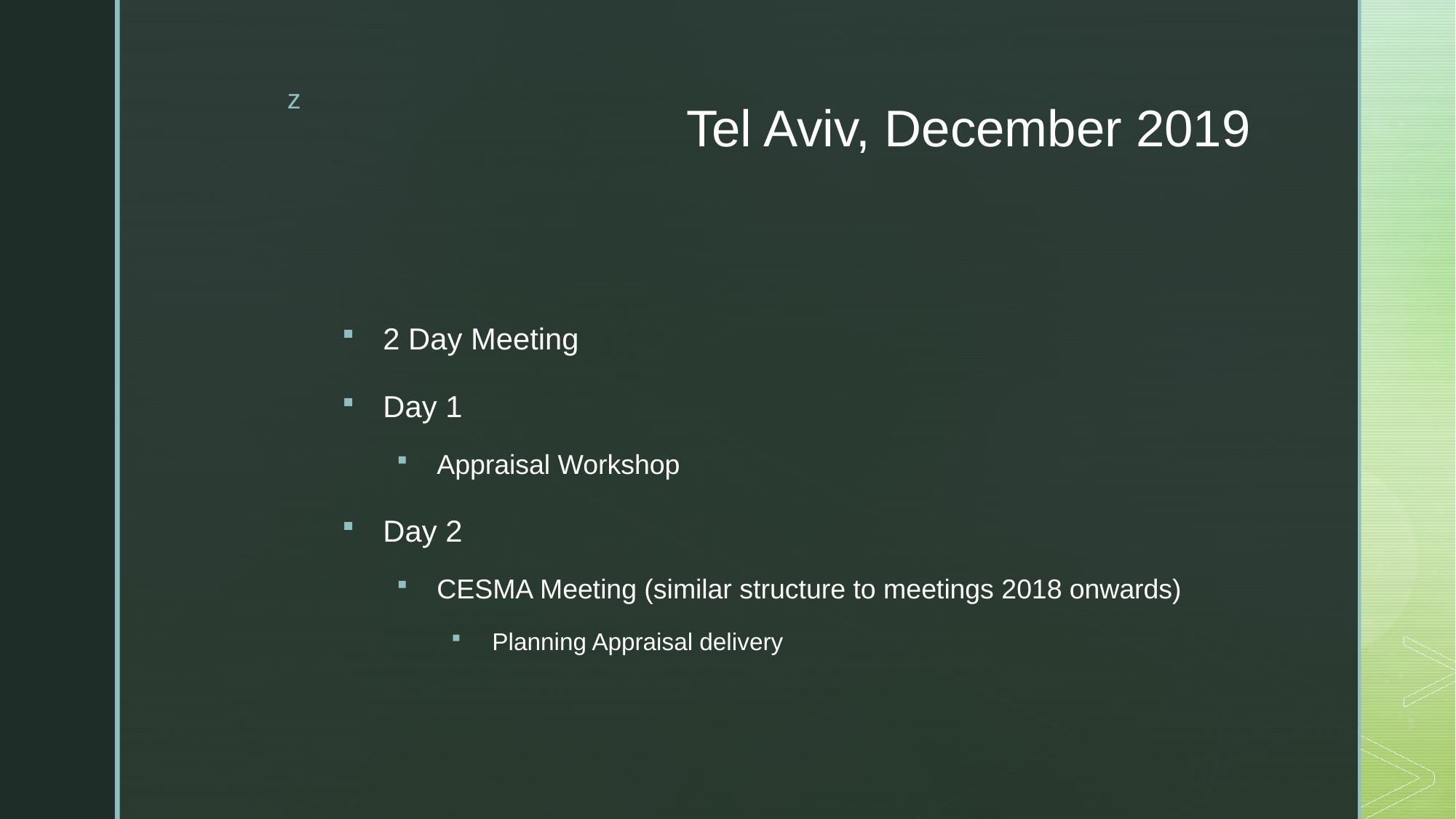

# Tel Aviv, December 2019
2 Day Meeting
Day 1
Appraisal Workshop
Day 2
CESMA Meeting (similar structure to meetings 2018 onwards)
Planning Appraisal delivery